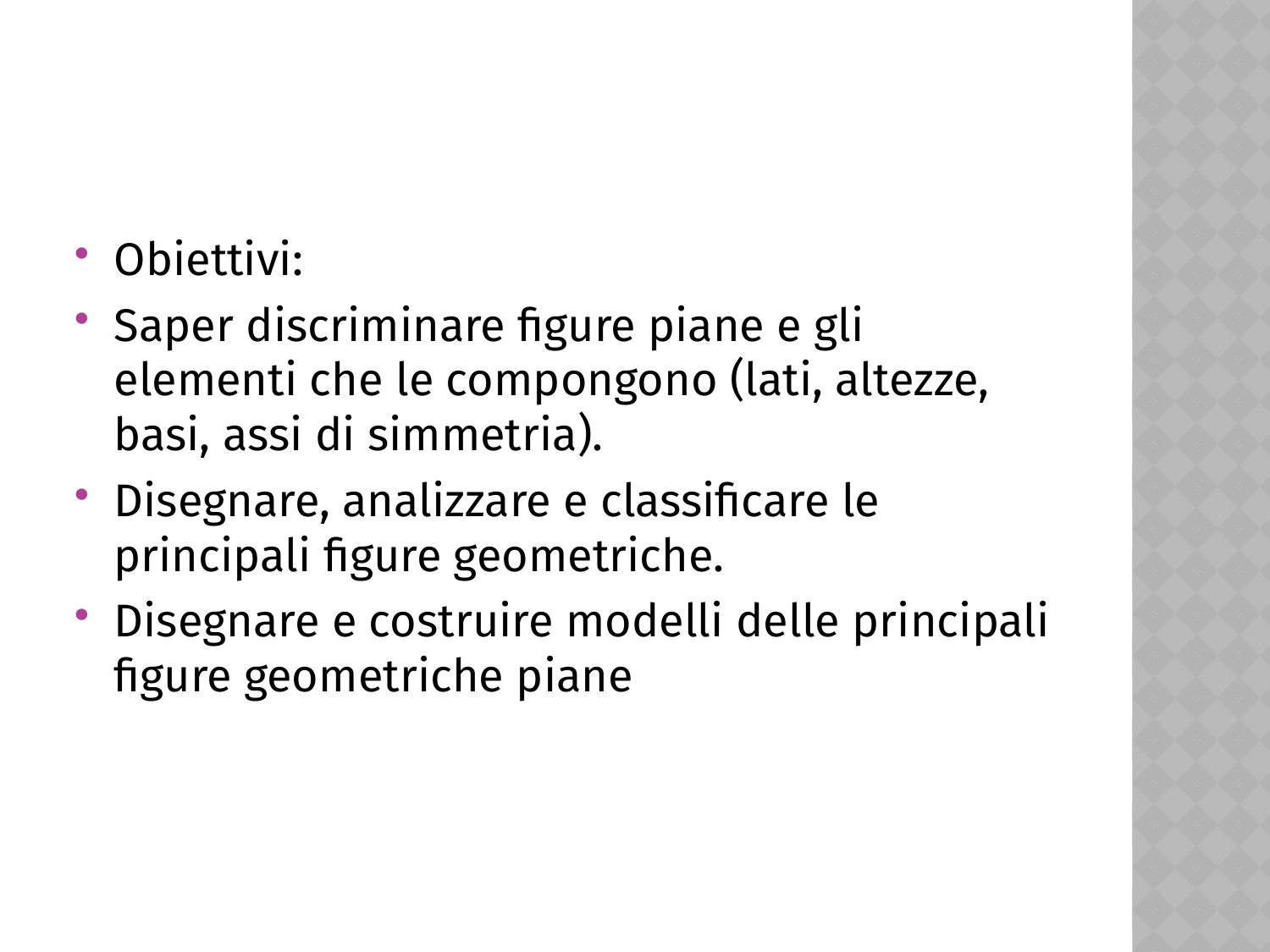

#
Obiettivi:
Saper discriminare figure piane e gli elementi che le compongono (lati, altezze, basi, assi di simmetria).
Disegnare, analizzare e classificare le principali figure geometriche.
Disegnare e costruire modelli delle principali figure geometriche piane